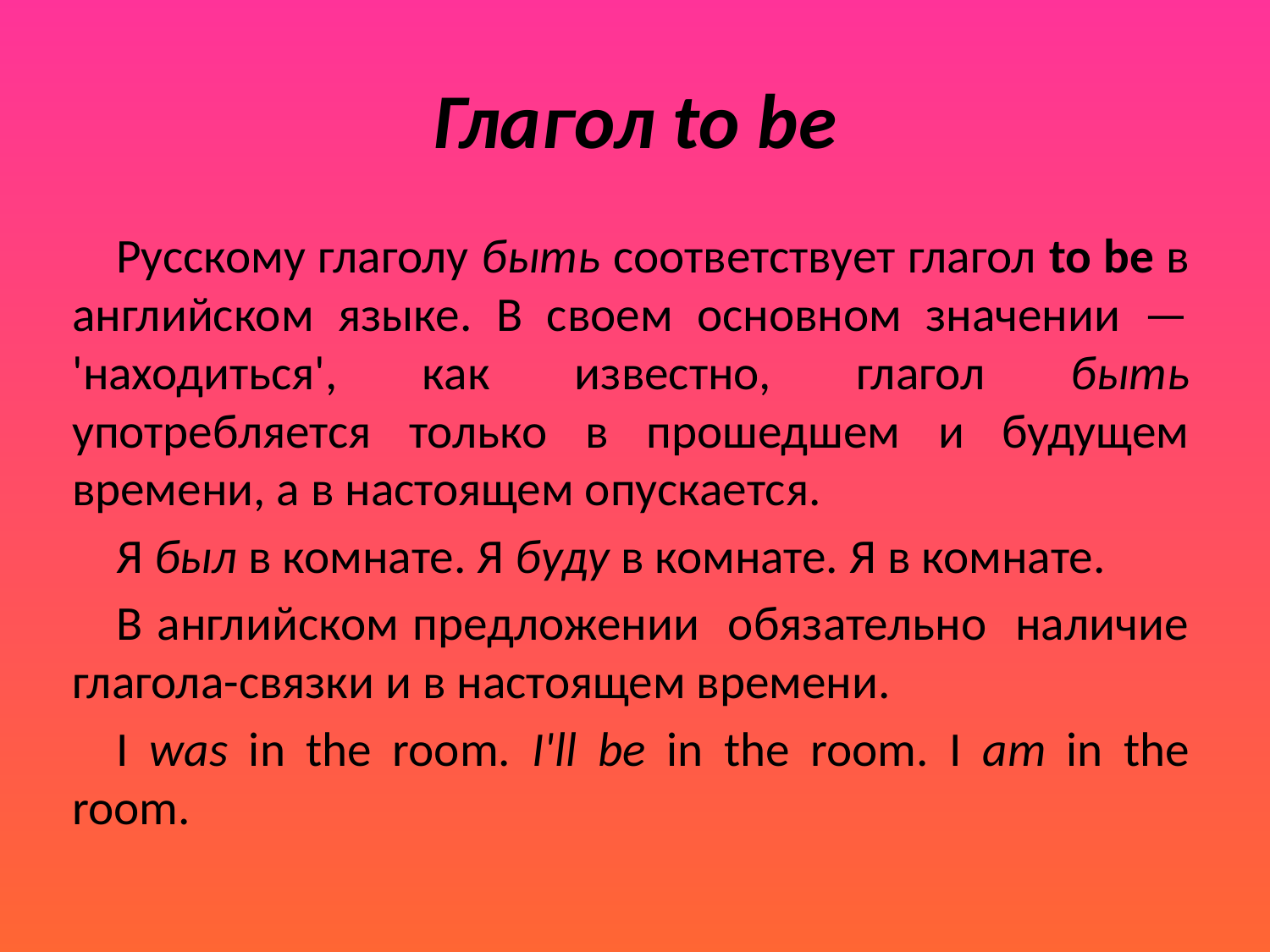

# Глагол to be
Русскому глаголу быть соответствует глагол to be в английском языке. В своем основном значении — 'находиться', как известно, глагол быть употребляется только в прошедшем и будущем времени, а в настоящем опускается.
Я был в комнате. Я буду в комнате. Я в комнате.
В английском предложении  обязательно  наличие глагола-связки и в настоящем времени.
I was in the room. I'll be in the room. I am in the room.